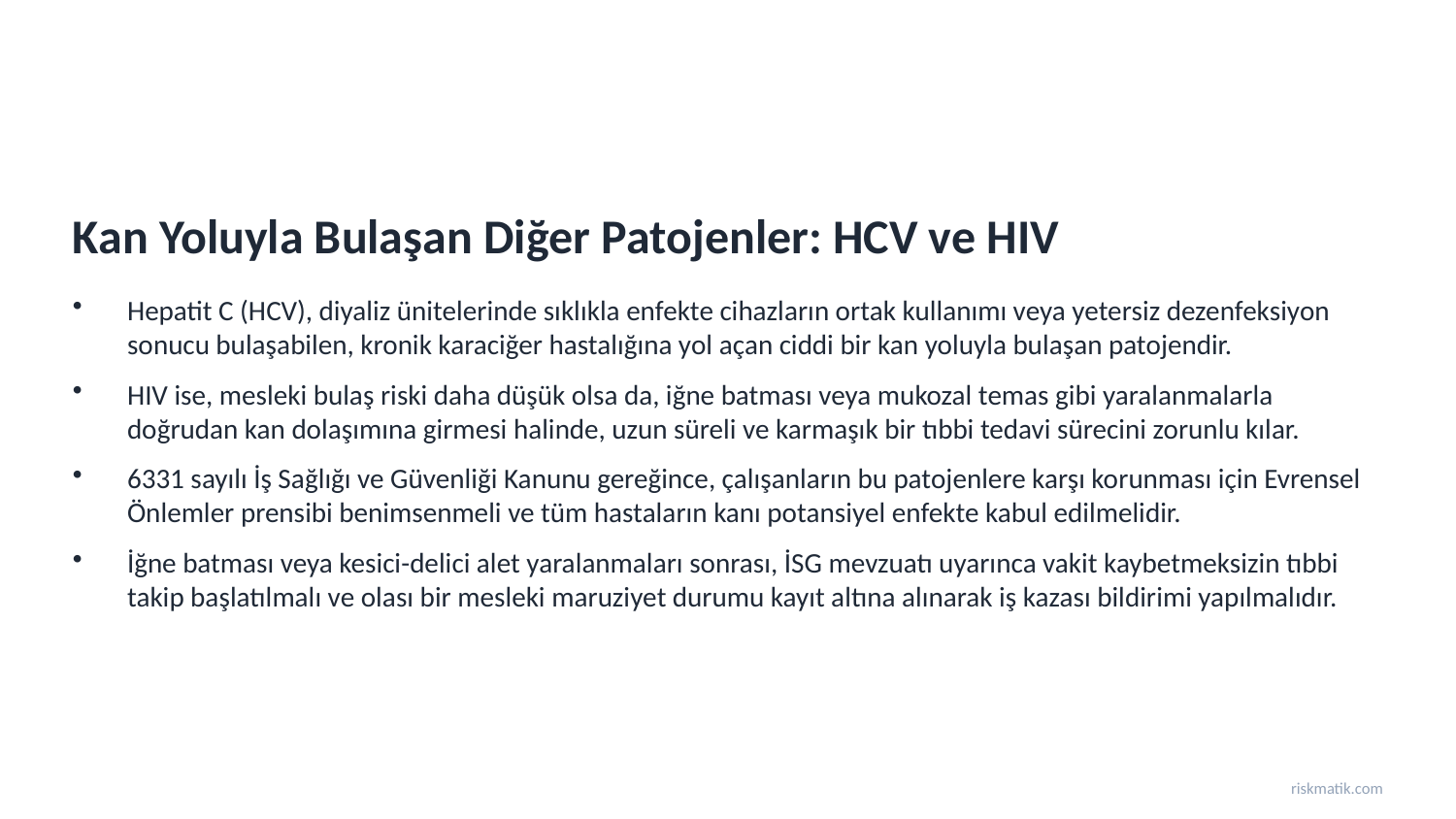

Kan Yoluyla Bulaşan Diğer Patojenler: HCV ve HIV
Hepatit C (HCV), diyaliz ünitelerinde sıklıkla enfekte cihazların ortak kullanımı veya yetersiz dezenfeksiyon sonucu bulaşabilen, kronik karaciğer hastalığına yol açan ciddi bir kan yoluyla bulaşan patojendir.
HIV ise, mesleki bulaş riski daha düşük olsa da, iğne batması veya mukozal temas gibi yaralanmalarla doğrudan kan dolaşımına girmesi halinde, uzun süreli ve karmaşık bir tıbbi tedavi sürecini zorunlu kılar.
6331 sayılı İş Sağlığı ve Güvenliği Kanunu gereğince, çalışanların bu patojenlere karşı korunması için Evrensel Önlemler prensibi benimsenmeli ve tüm hastaların kanı potansiyel enfekte kabul edilmelidir.
İğne batması veya kesici-delici alet yaralanmaları sonrası, İSG mevzuatı uyarınca vakit kaybetmeksizin tıbbi takip başlatılmalı ve olası bir mesleki maruziyet durumu kayıt altına alınarak iş kazası bildirimi yapılmalıdır.
riskmatik.com